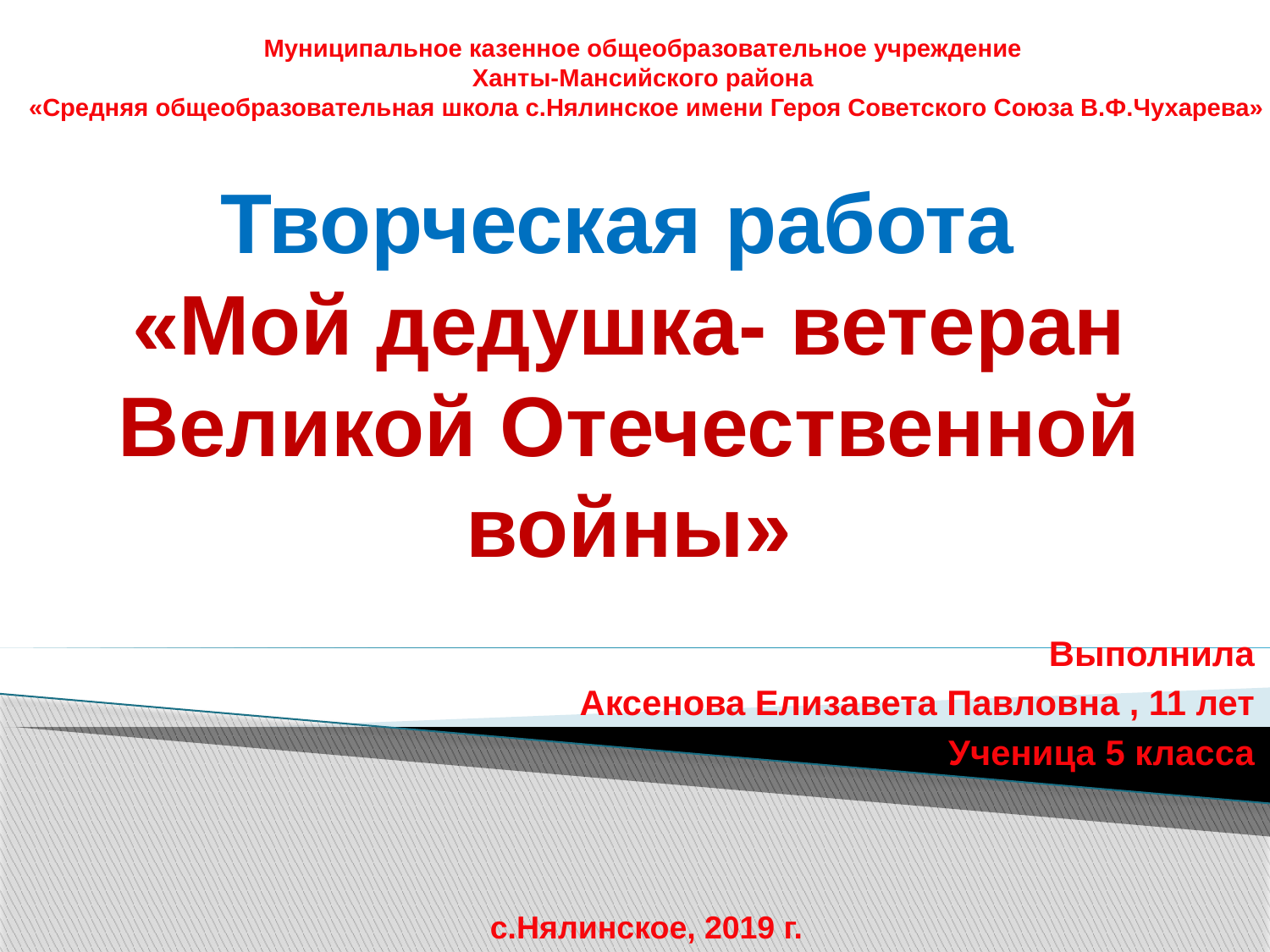

Муниципальное казенное общеобразовательное учреждение
Ханты-Мансийского района
«Средняя общеобразовательная школа с.Нялинское имени Героя Советского Союза В.Ф.Чухарева»
# Творческая работа «Мой дедушка- ветеран Великой Отечественной войны»
Выполнила
Аксенова Елизавета Павловна , 11 лет
Ученица 5 класса

с.Нялинское, 2019 г.